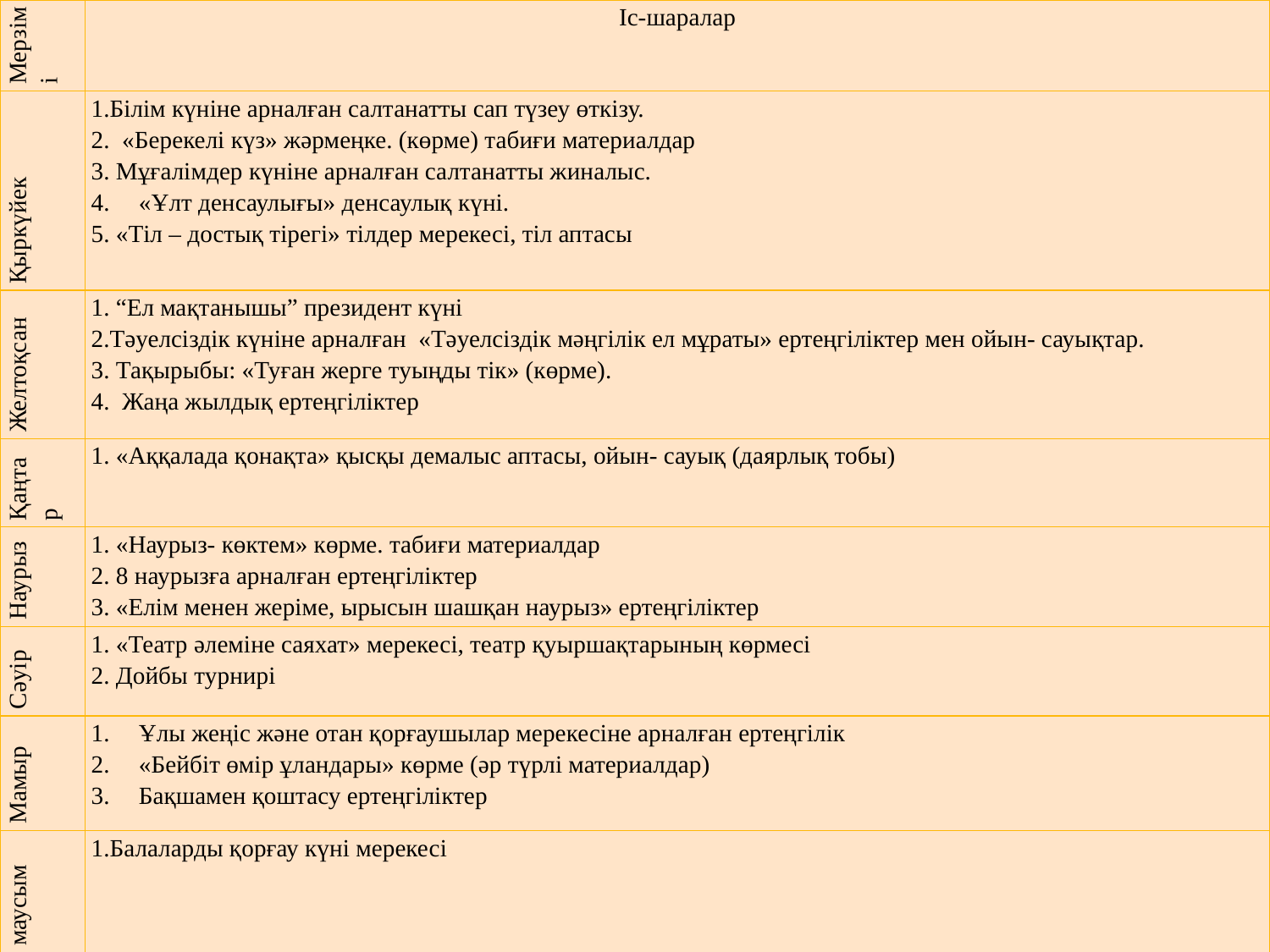

| Мерзімі | Іс-шаралар |
| --- | --- |
| Қыркүйек | 1.Білім күніне арналған салтанатты сап түзеу өткізу. 2. «Берекелі күз» жәрмеңке. (көрме) табиғи материалдар 3. Мұғалімдер күніне арналған салтанатты жиналыс. «Ұлт денсаулығы» денсаулық күні. 5. «Тіл – достық тірегі» тілдер мерекесі, тіл аптасы |
| Желтоқсан | 1. “Ел мақтанышы” президент күні 2.Тәуелсіздік күніне арналған «Тәуелсіздік мәңгілік ел мұраты» ертеңгіліктер мен ойын- сауықтар. 3. Тақырыбы: «Туған жерге туыңды тік» (көрме). 4. Жаңа жылдық ертеңгіліктер |
| Қаңтар | 1. «Аққалада қонақта» қысқы демалыс аптасы, ойын- сауық (даярлық тобы) |
| Наурыз | 1. «Наурыз- көктем» көрме. табиғи материалдар 2. 8 наурызға арналған ертеңгіліктер 3. «Елім менен жеріме, ырысын шашқан наурыз» ертеңгіліктер |
| Сәуір | 1. «Театр әлеміне саяхат» мерекесі, театр қуыршақтарының көрмесі 2. Дойбы турнирі |
| Мамыр | Ұлы жеңіс және отан қорғаушылар мерекесіне арналған ертеңгілік «Бейбіт өмір ұландары» көрме (әр түрлі материалдар) Бақшамен қоштасу ертеңгіліктер |
| маусым | 1.Балаларды қорғау күні мерекесі |